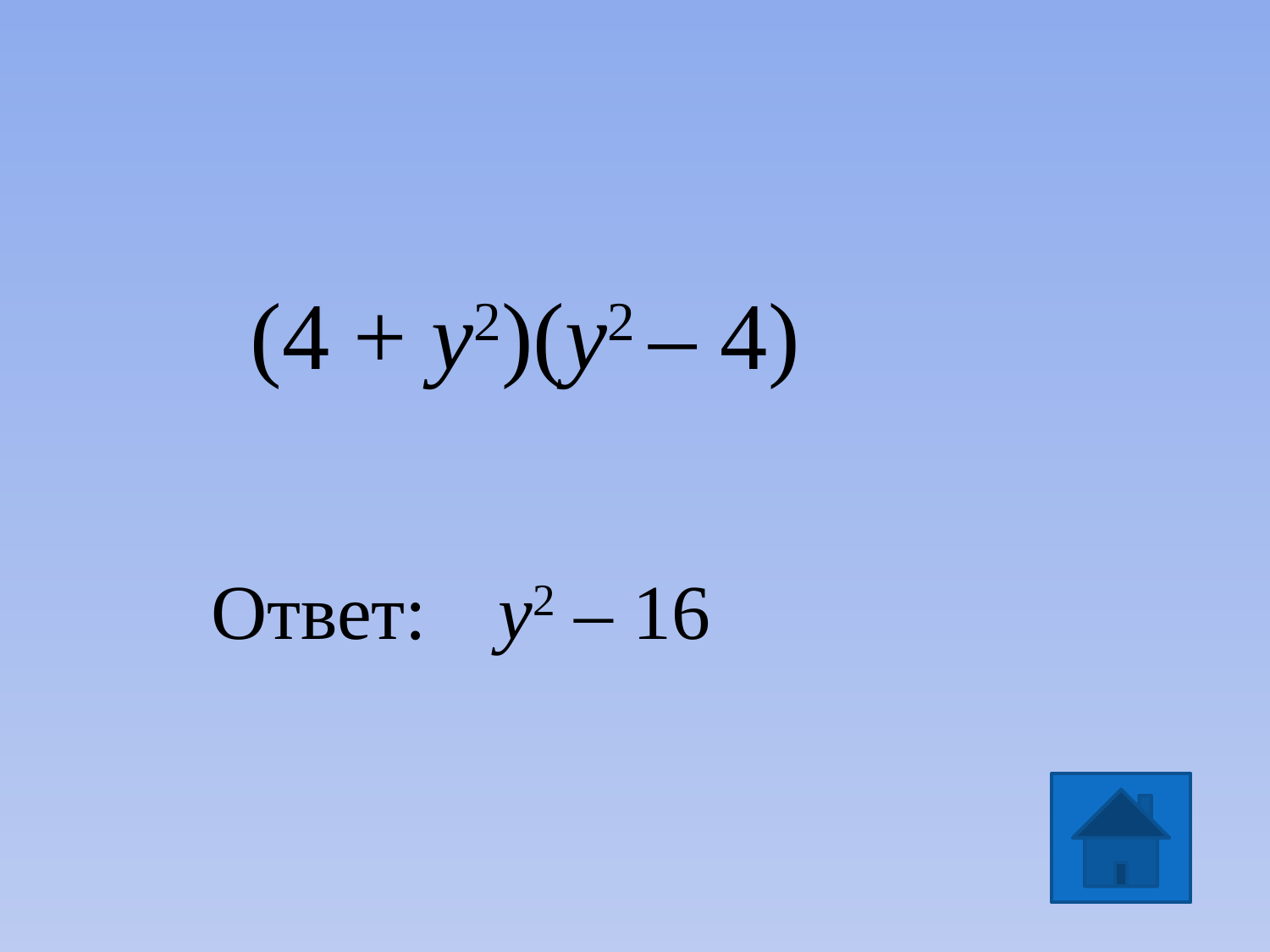

(4 + y2)(y2 – 4)
Ответ:
 y2 – 16